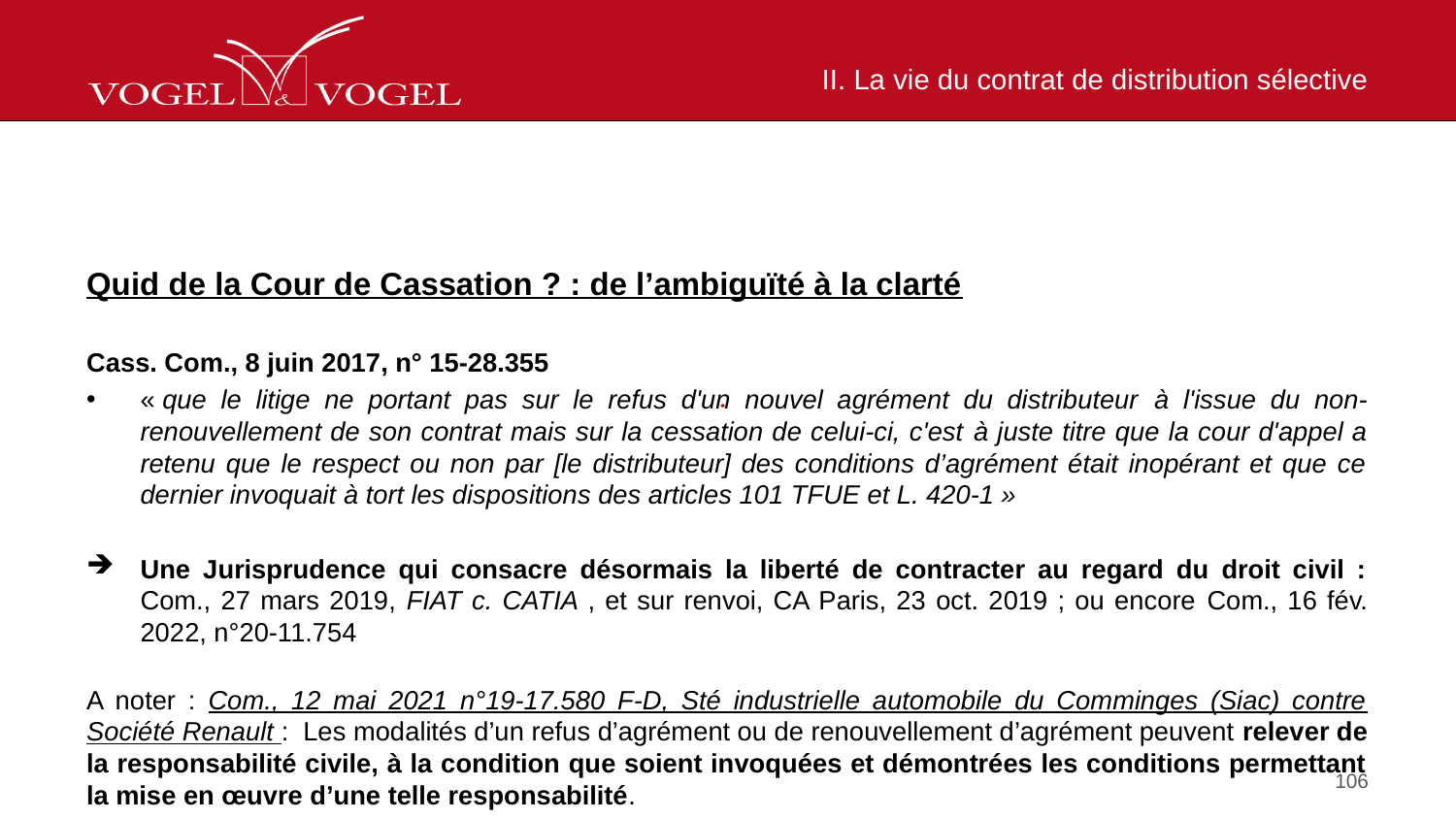

# II. La vie du contrat de distribution sélective

Quid de la Cour de Cassation ? : de l’ambiguïté à la clarté

Cass. Com., 8 juin 2017, n° 15-28.355
« que le litige ne portant pas sur le refus d'un nouvel agrément du distributeur à l'issue du non-renouvellement de son contrat mais sur la cessation de celui-ci, c'est à juste titre que la cour d'appel a retenu que le respect ou non par [le distributeur] des conditions d’agrément était inopérant et que ce dernier invoquait à tort les dispositions des articles 101 TFUE et L. 420-1 »

Une Jurisprudence qui consacre désormais la liberté de contracter au regard du droit civil : Com., 27 mars 2019, FIAT c. CATIA , et sur renvoi, CA Paris, 23 oct. 2019 ; ou encore Com., 16 fév. 2022, n°20-11.754

A noter : Com., 12 mai 2021 n°19-17.580 F-D, Sté industrielle automobile du Comminges (Siac) contre Société Renault :  Les modalités d’un refus d’agrément ou de renouvellement d’agrément peuvent relever de la responsabilité civile, à la condition que soient invoquées et démontrées les conditions permettant la mise en œuvre d’une telle responsabilité.

106